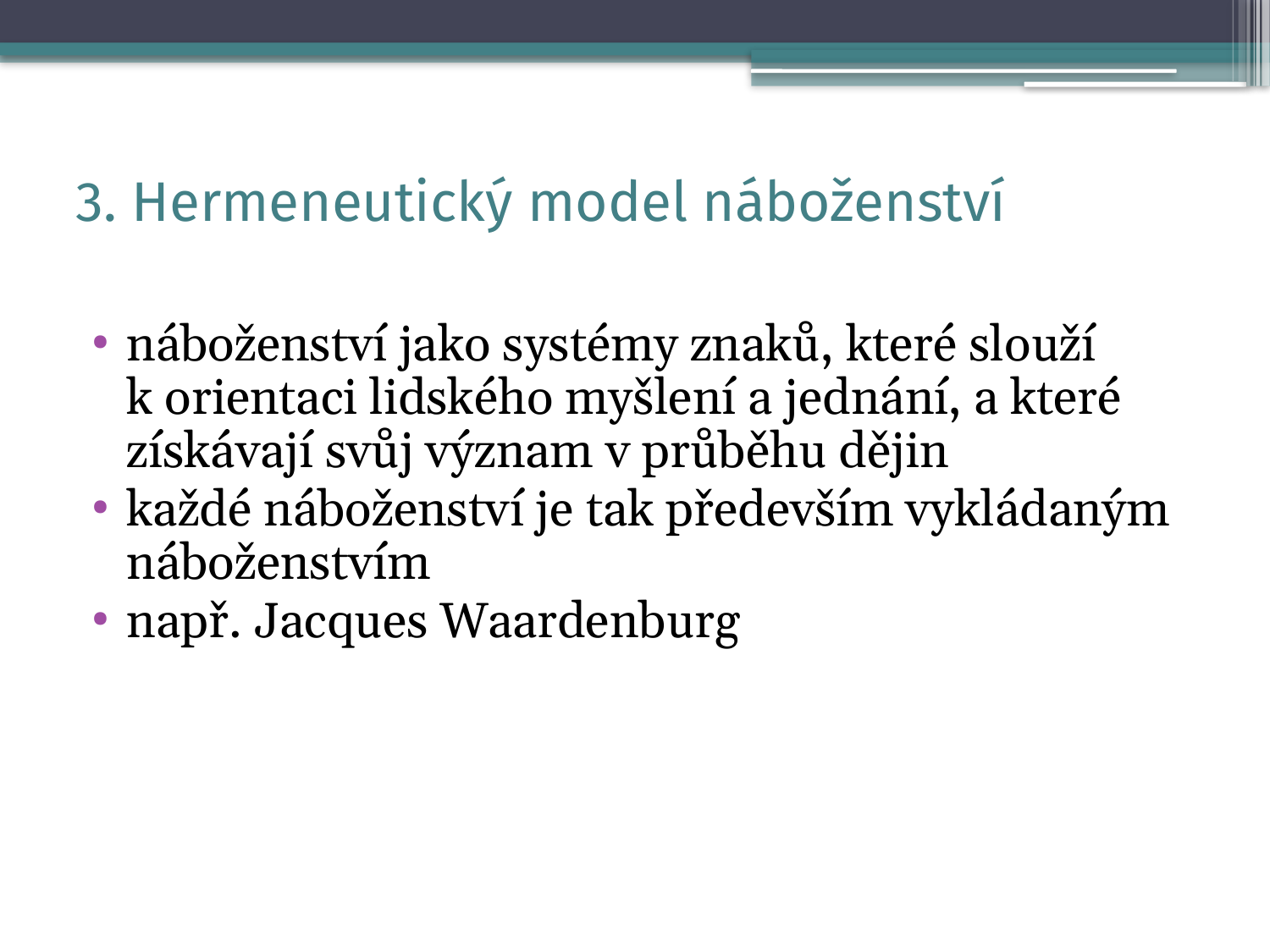

# 3. Hermeneutický model náboženství
náboženství jako systémy znaků, které slouží k orientaci lidského myšlení a jednání, a které získávají svůj význam v průběhu dějin
každé náboženství je tak především vykládaným náboženstvím
např. Jacques Waardenburg